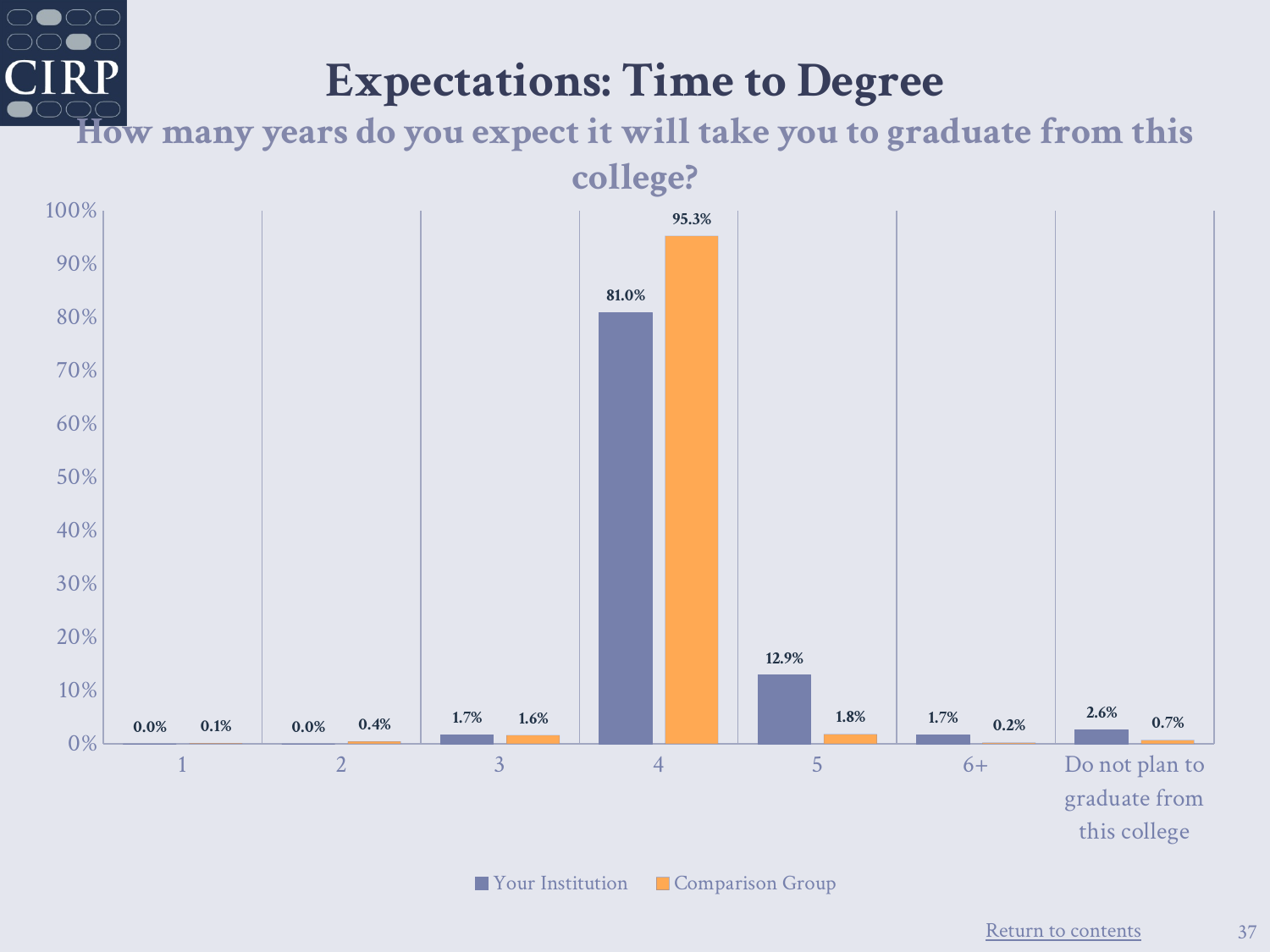

# Expectations: Time to Degree How many years do you expect it will take you to graduate from this college?

### Chart

| Category | Your Institution | Comparison Group |
|---|---|---|
| 1 | 0.0 | 0.001 |
| 2 | 0.0 | 0.004 |
| 3 | 0.017 | 0.016 |
| 4 | 0.81 | 0.953 |
| 5 | 0.129 | 0.018 |
| 6+ | 0.017 | 0.002 |
| Do not plan to graduate from this college | 0.026 | 0.007 |
37